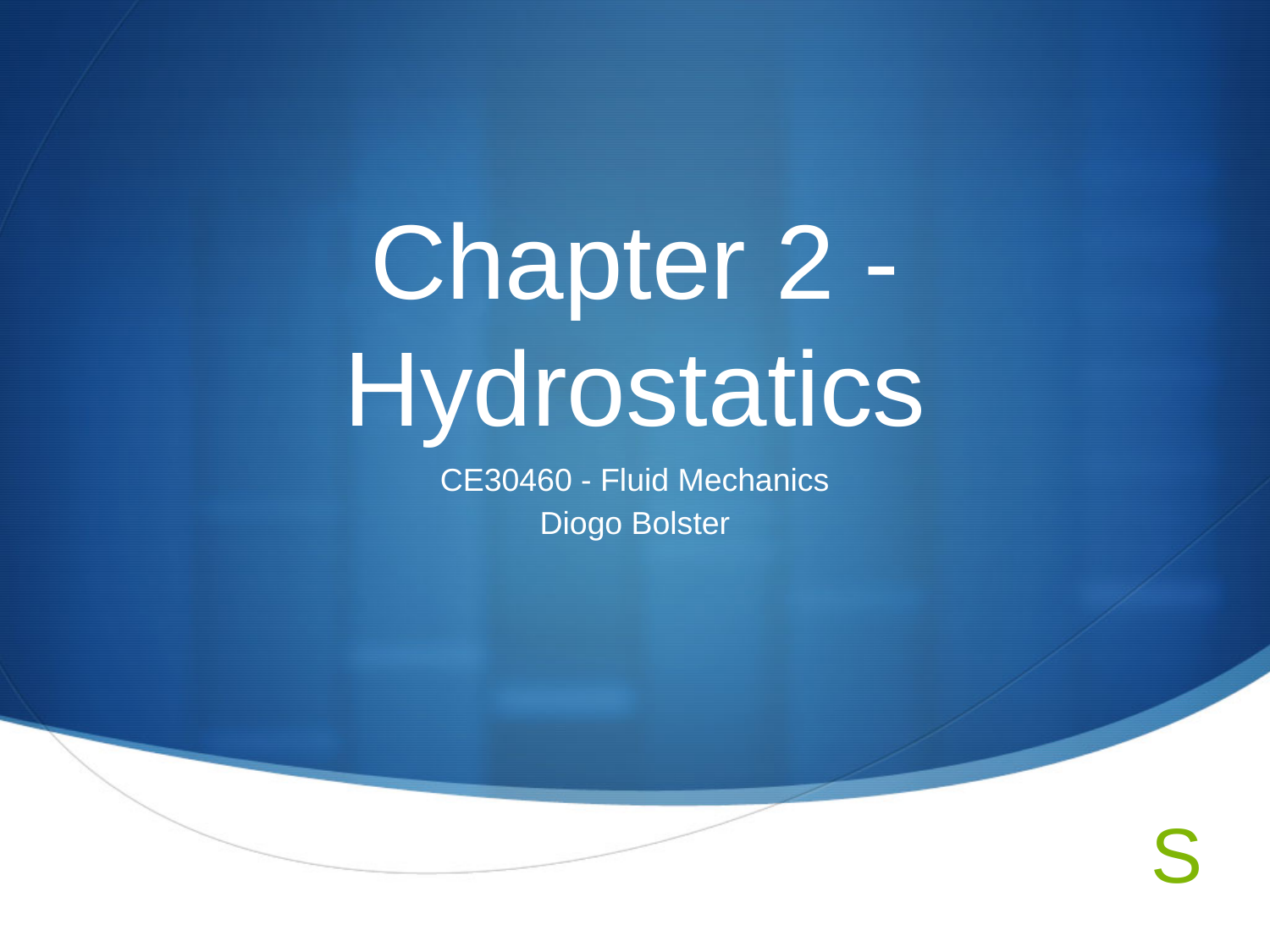

# Chapter 2 - Hydrostatics
CE30460 - Fluid Mechanics
Diogo Bolster